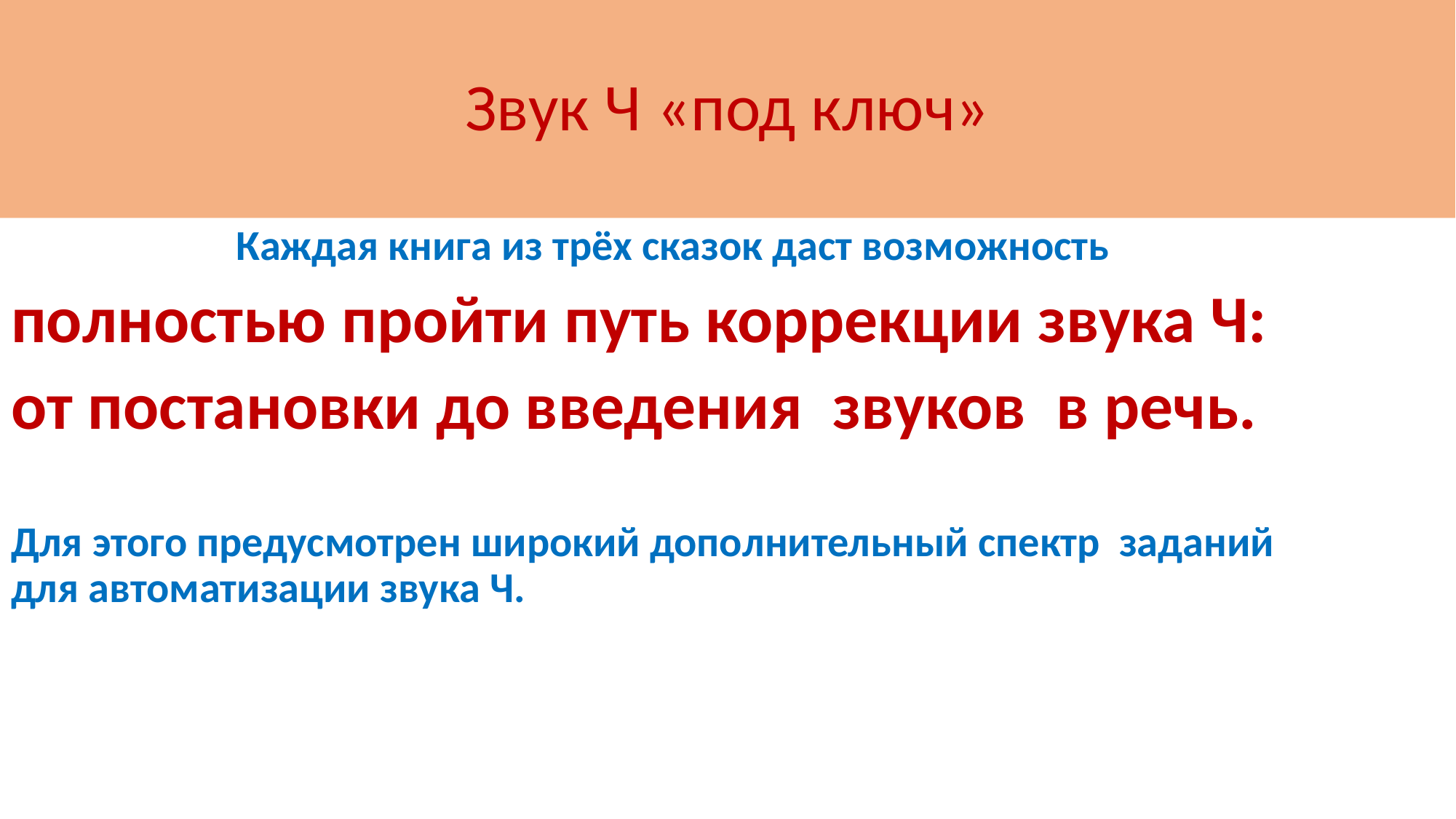

# Звук Ч «под ключ»
Каждая книга из трёх сказок даст возможность
полностью пройти путь коррекции звука Ч:
от постановки до введения  звуков  в речь.

Для этого предусмотрен широкий дополнительный спектр  заданий для автоматизации звука Ч.